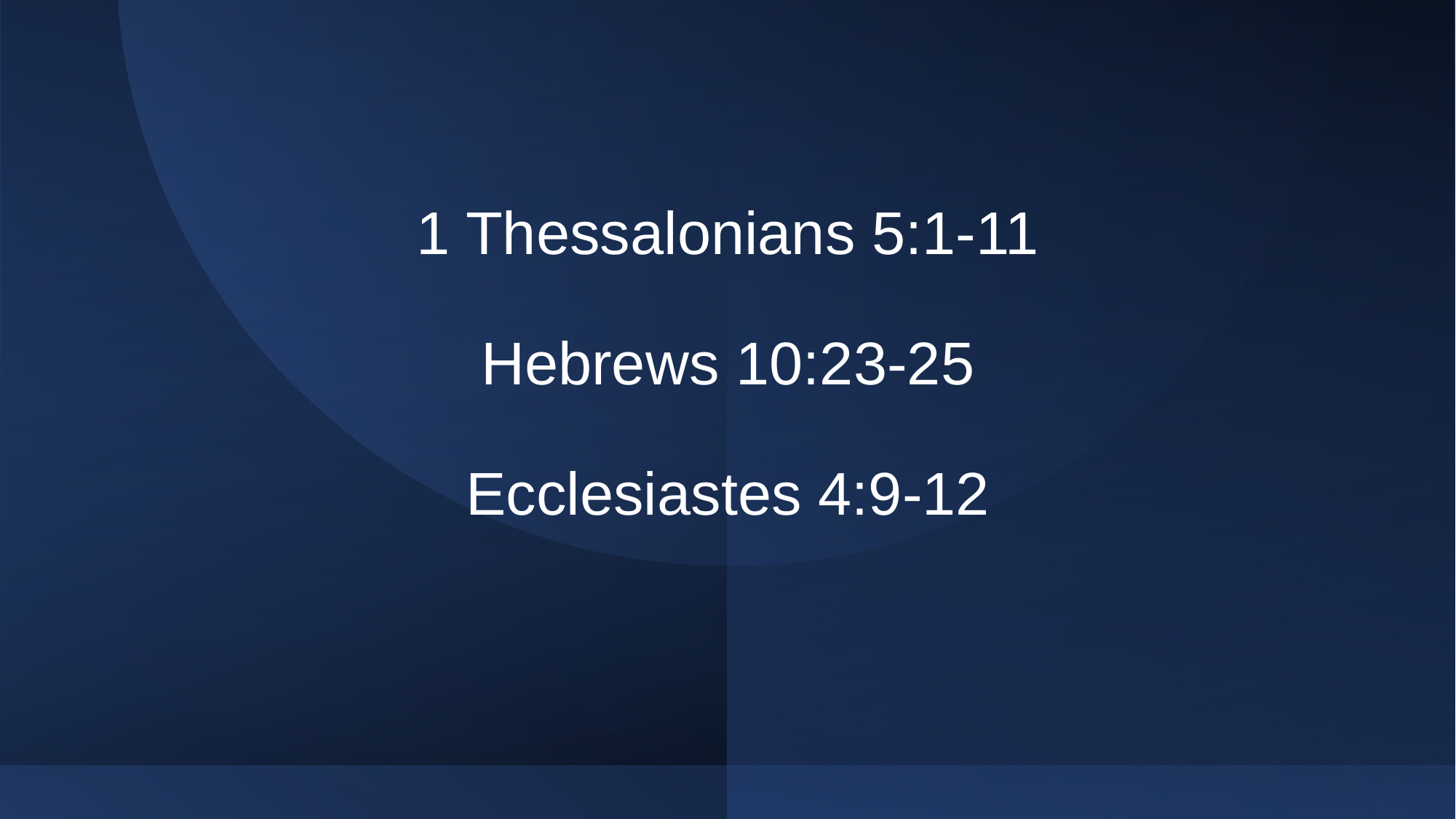

1 Thessalonians 5:1-11
Hebrews 10:23-25
Ecclesiastes 4:9-12